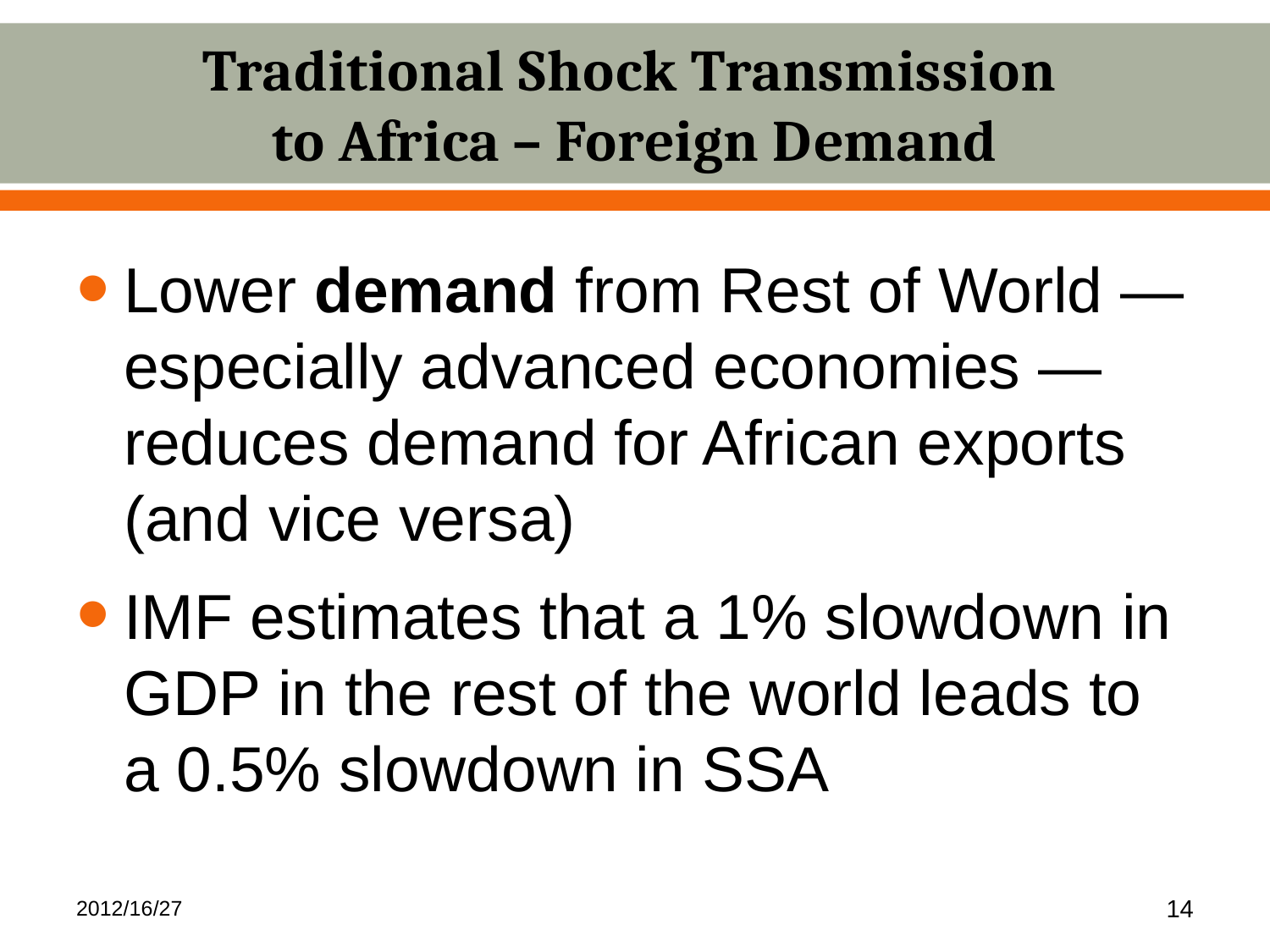

# Traditional Shock Transmission to Africa – Foreign Demand
Lower demand from Rest of World —especially advanced economies — reduces demand for African exports (and vice versa)
IMF estimates that a 1% slowdown in GDP in the rest of the world leads to a 0.5% slowdown in SSA
2012/16/27
14